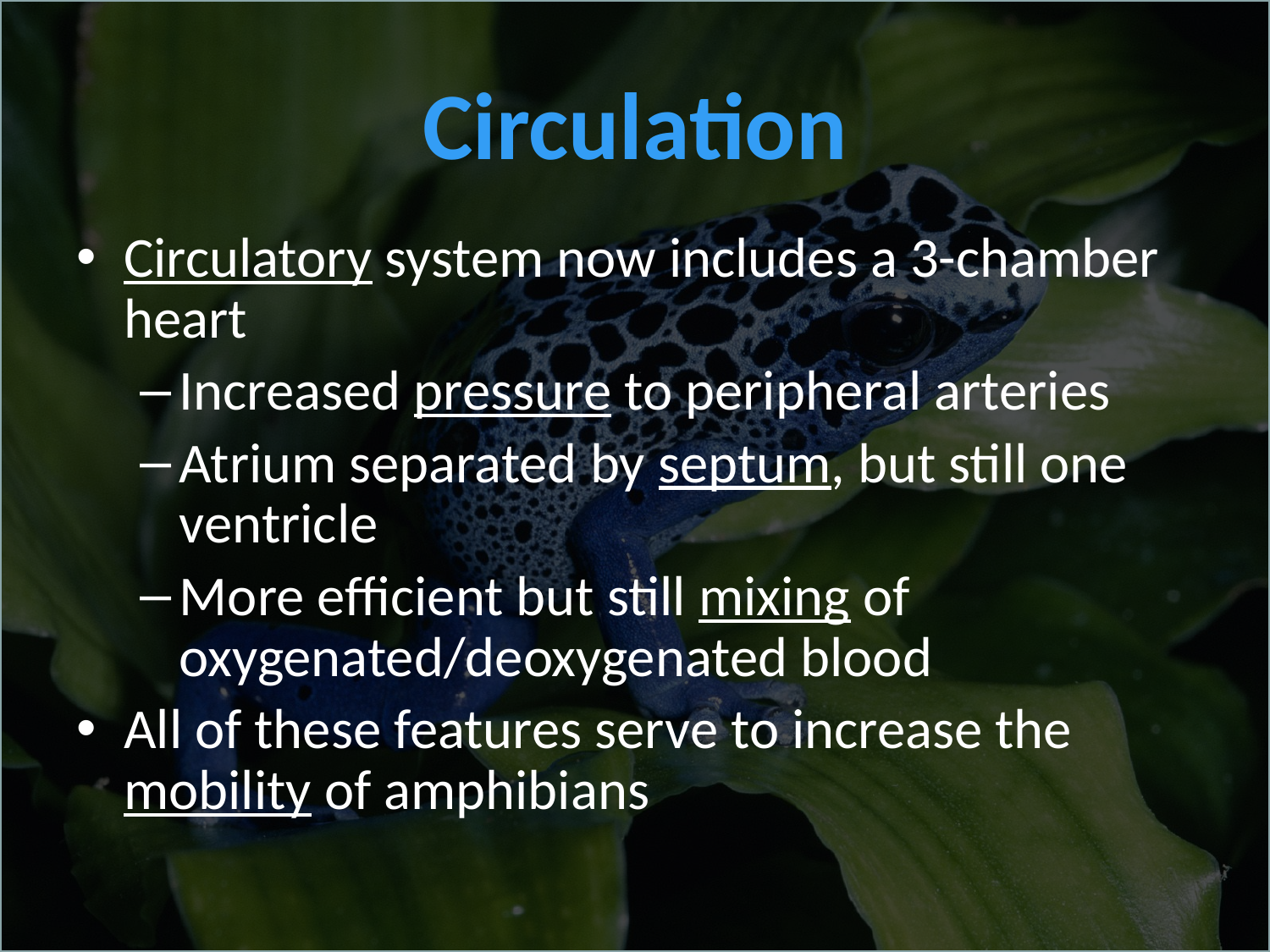

Circulatory system now includes a 3-chamber heart
Increased pressure to peripheral arteries
Atrium separated by septum, but still one ventricle
More efficient but still mixing of oxygenated/deoxygenated blood
All of these features serve to increase the mobility of amphibians

# Circulation